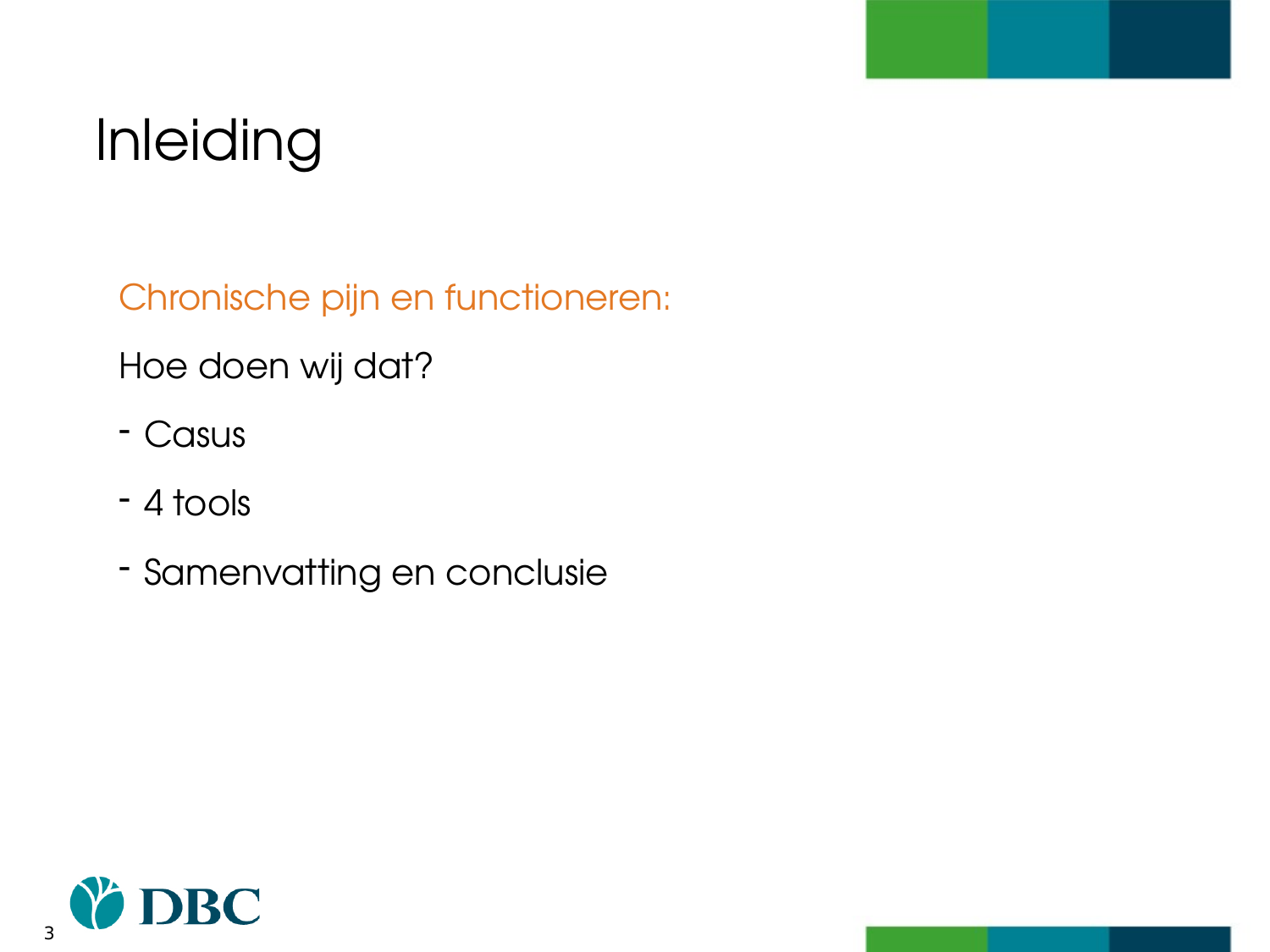

# Inleiding

Chronische pijn en functioneren:
Hoe doen wij dat?
Casus
4 tools
Samenvatting en conclusie
3